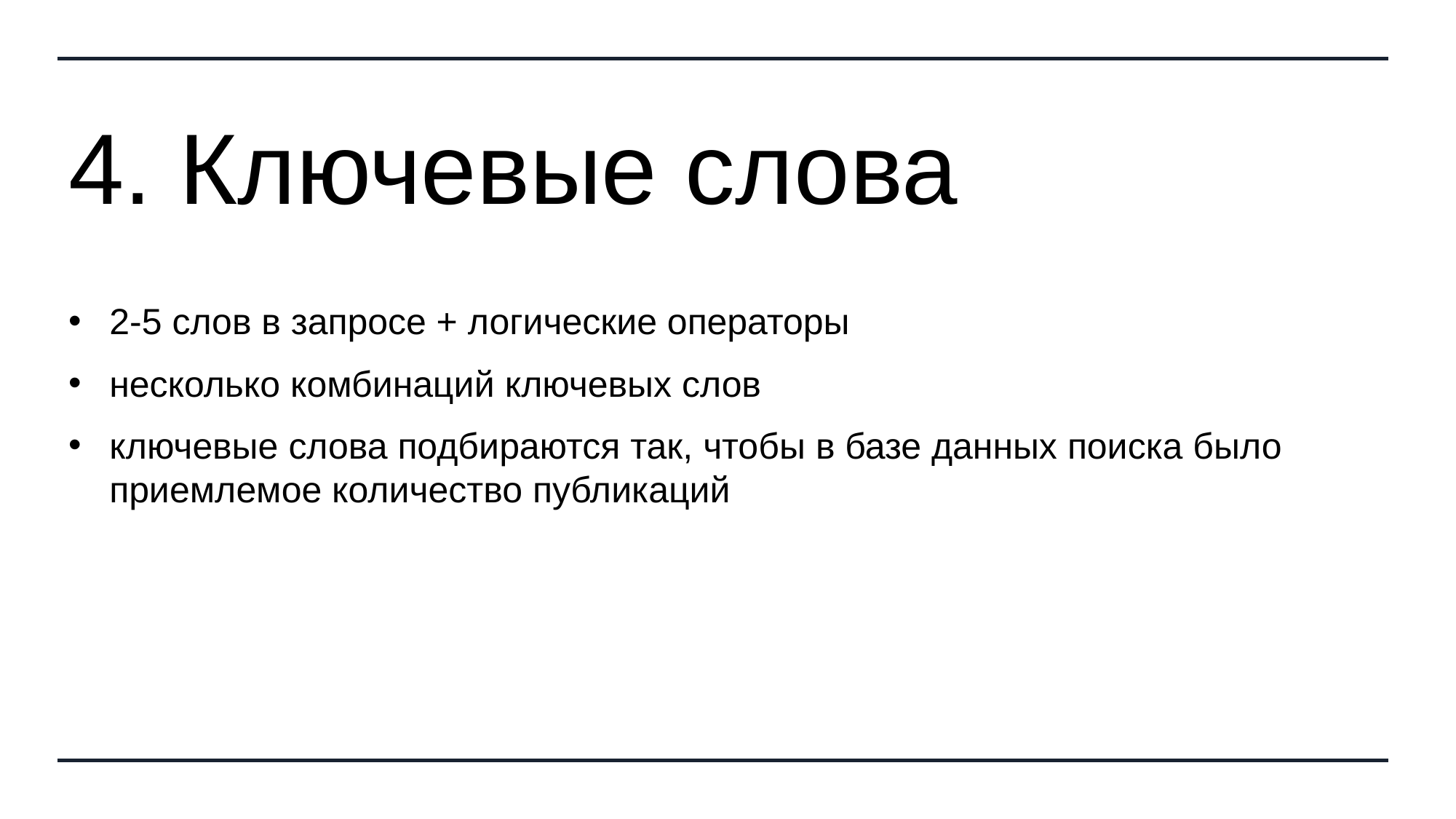

# 4. Ключевые слова
2-5 слов в запросе + логические операторы
несколько комбинаций ключевых слов
ключевые слова подбираются так, чтобы в базе данных поиска было приемлемое количество публикаций